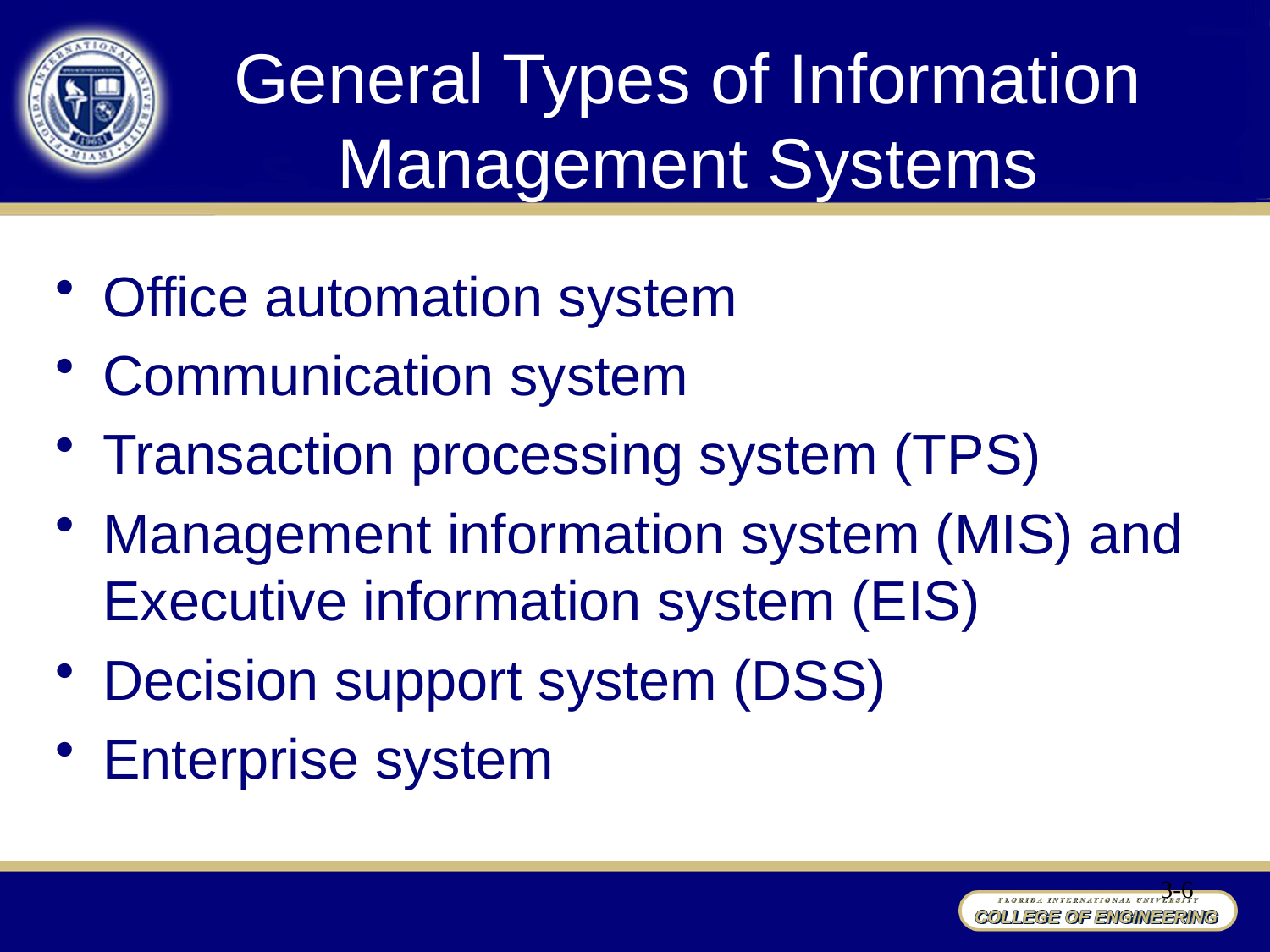

# General Types of Information Management Systems
Office automation system
Communication system
Transaction processing system (TPS)
Management information system (MIS) and Executive information system (EIS)
Decision support system (DSS)
Enterprise system
3-6